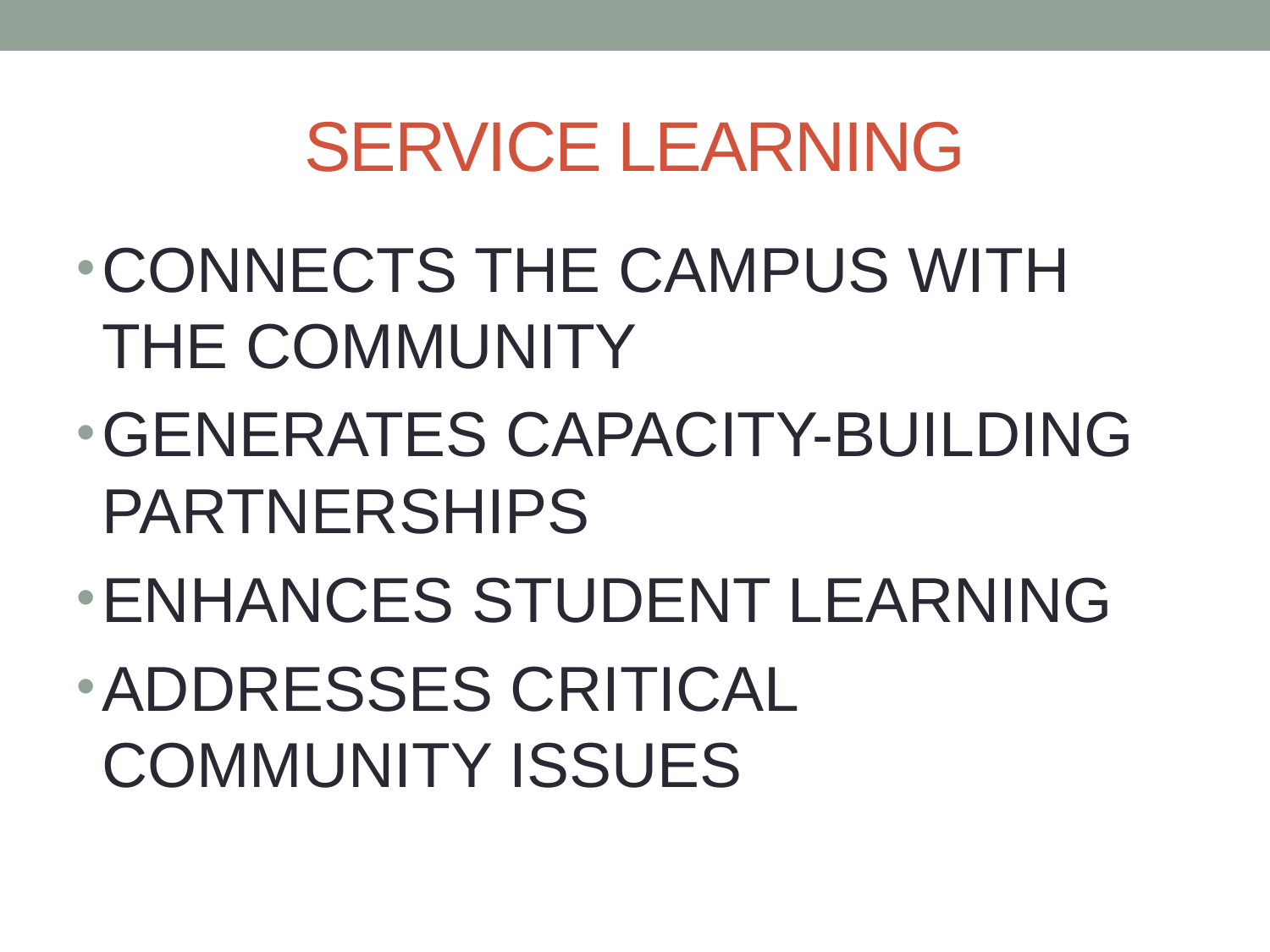

# SERVICE LEARNING
CONNECTS THE CAMPUS WITH THE COMMUNITY
GENERATES CAPACITY-BUILDING PARTNERSHIPS
ENHANCES STUDENT LEARNING
ADDRESSES CRITICAL COMMUNITY ISSUES